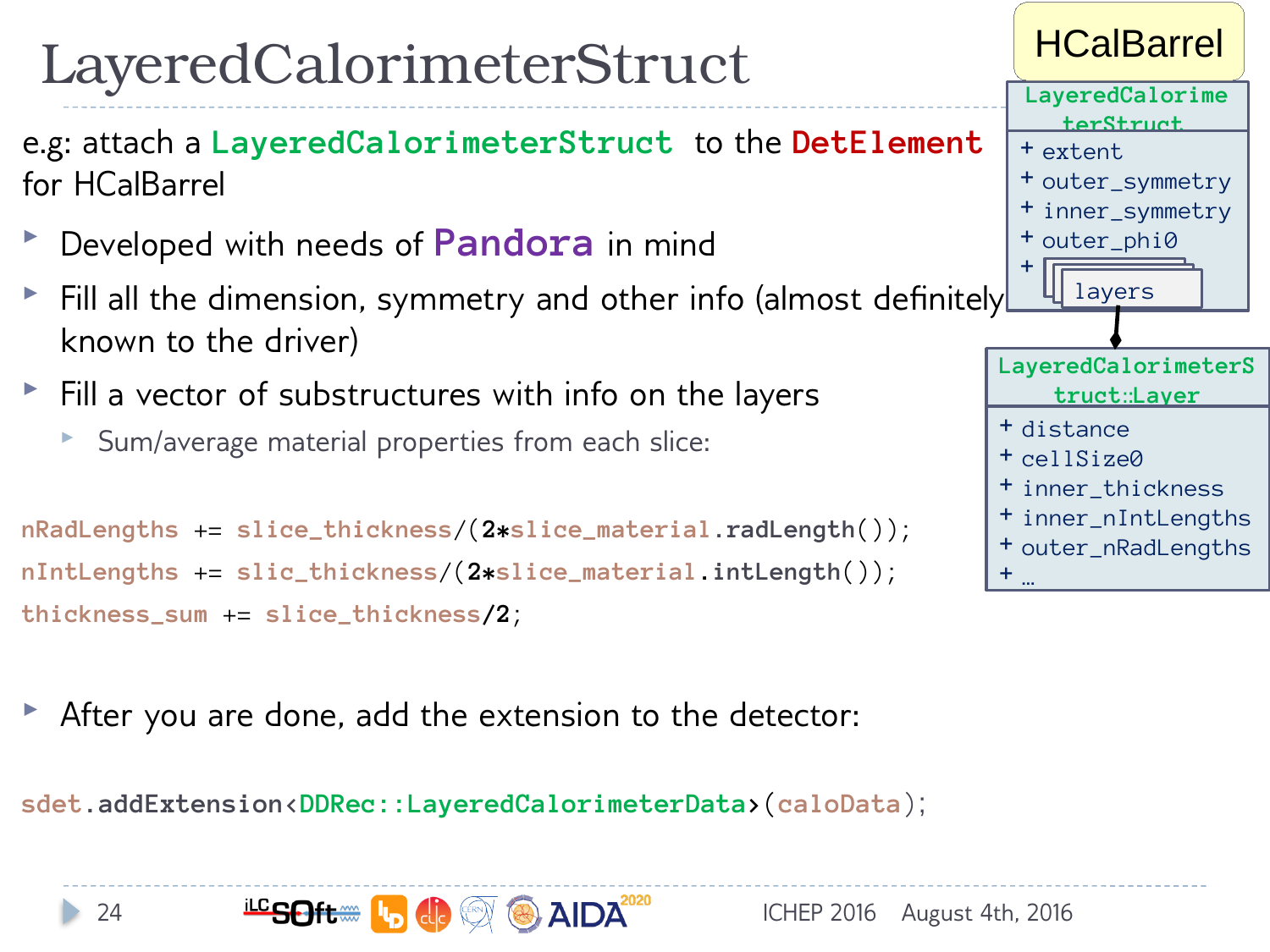

HCalBarrel
# LayeredCalorimeterStruct
LayeredCalorimeterStruct
extent
outer_symmetry
inner_symmetry
outer_phi0
layers

e.g: attach a LayeredCalorimeterStruct to the DetElement for HCalBarrel
Developed with needs of Pandora in mind
Fill all the dimension, symmetry and other info (almost definitely known to the driver)
Fill a vector of substructures with info on the layers
Sum/average material properties from each slice:

nRadLengths += slice_thickness/(2*slice_material.radLength());
nIntLengths += slic_thickness/(2*slice_material.intLength());
thickness_sum += slice_thickness/2;

After you are done, add the extension to the detector:

sdet.addExtension<DDRec::LayeredCalorimeterData>(caloData);

layers
LayeredCalorimeterStruct::Layer
distance
cellSize0
inner_thickness
inner_nIntLengths
outer_nRadLengths
…

24
ICHEP 2016
August 4th, 2016